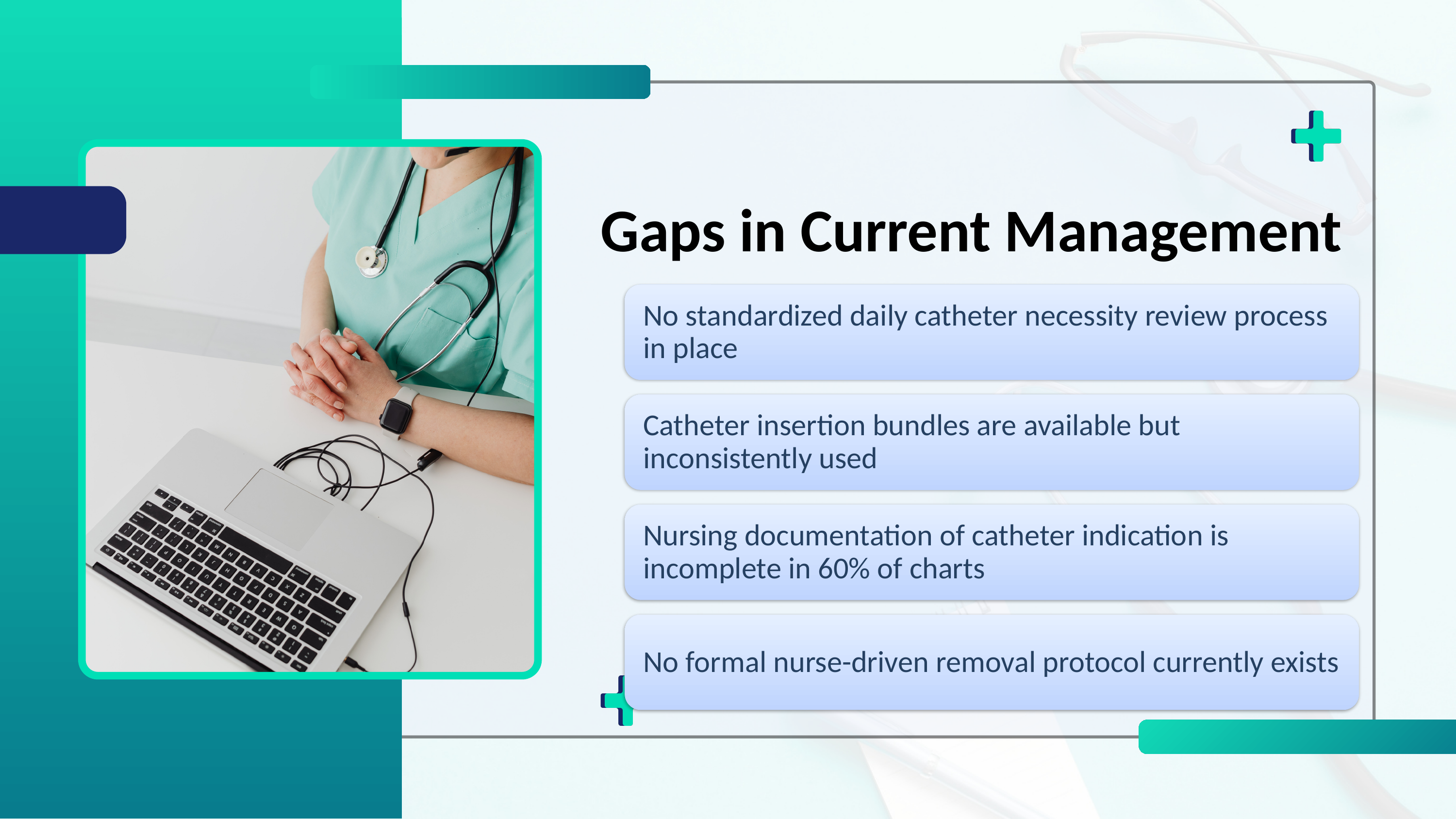

Gaps in Current Management
No standardized daily catheter necessity review process in place
Catheter insertion bundles are available but inconsistently used
Nursing documentation of catheter indication is incomplete in 60% of charts
No formal nurse-driven removal protocol currently exists